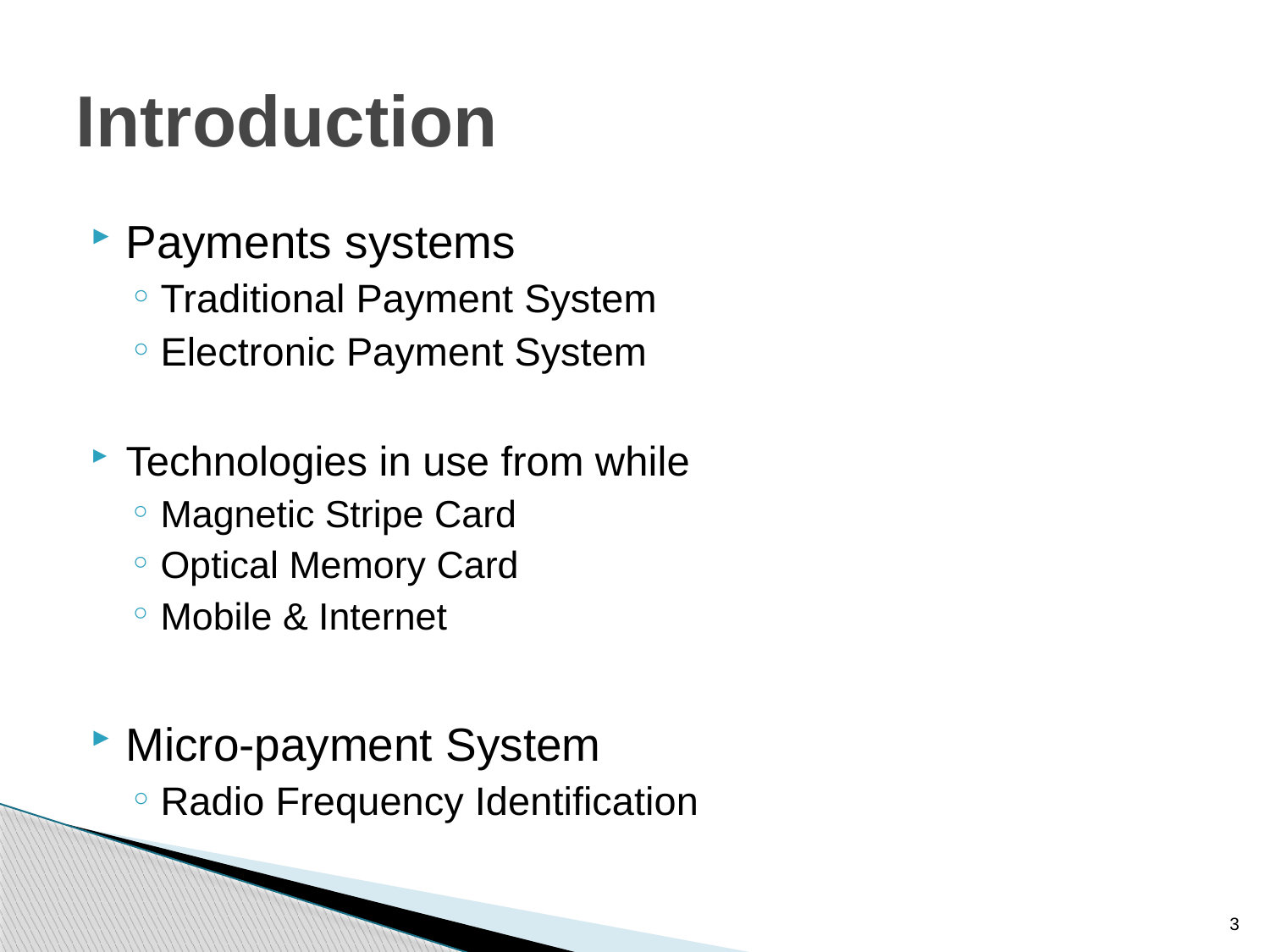

# Introduction
Payments systems
Traditional Payment System
Electronic Payment System

Technologies in use from while
Magnetic Stripe Card
Optical Memory Card
Mobile & Internet

Micro-payment System
Radio Frequency Identification

3